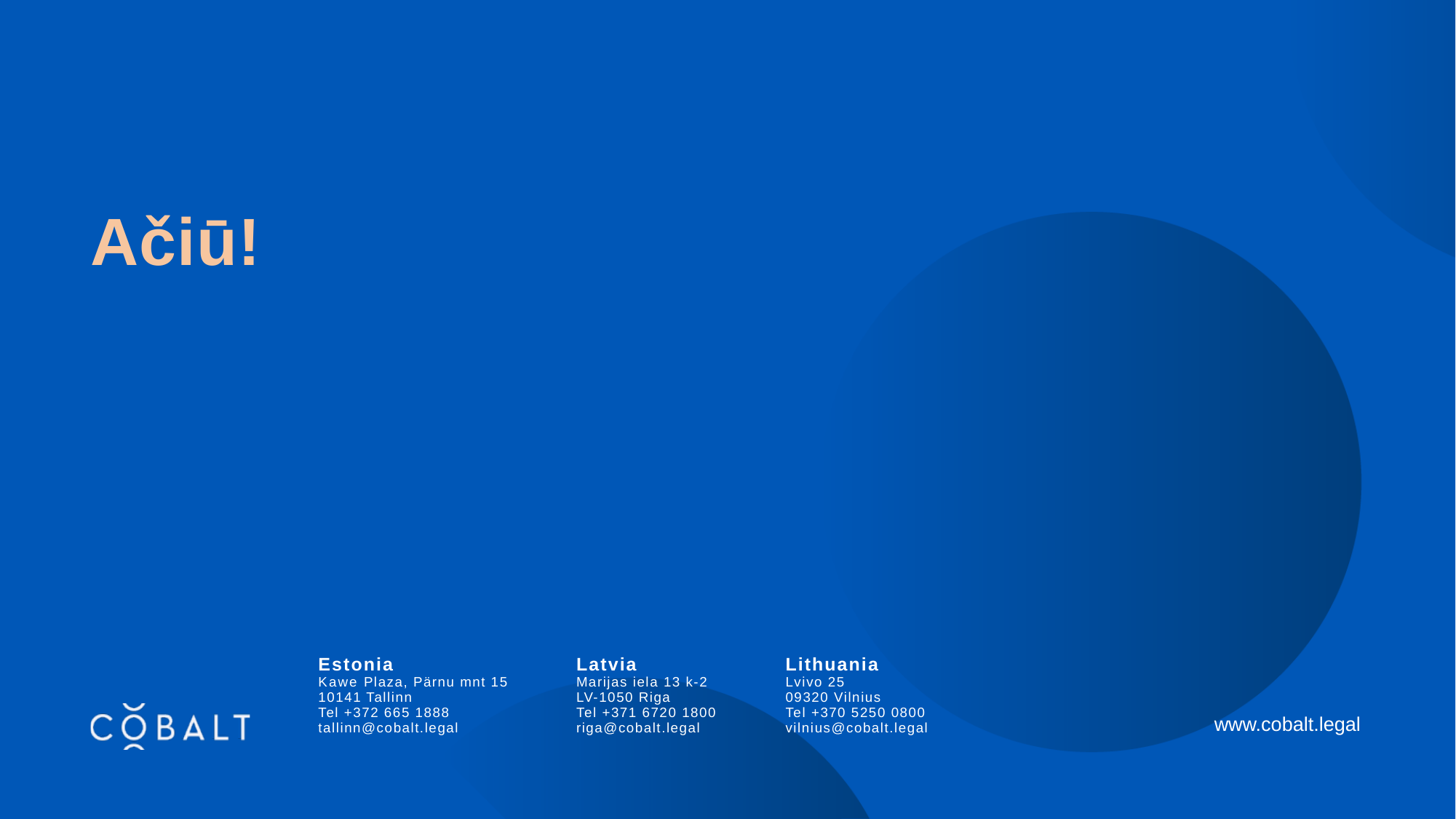

Ačiū!
|  |  | Estonia Kawe Plaza, Pärnu mnt 15 10141 Tallinn Tel +372 665 1888 tallinn@cobalt.legal |  | Latvia Marijas iela 13 k-2 LV-1050 Riga Tel +371 6720 1800 riga@cobalt.legal |  | Lithuania Lvivo 25 09320 Vilnius Tel +370 5250 0800 vilnius@cobalt.legal |
| --- | --- | --- | --- | --- | --- | --- |
www.cobalt.legal